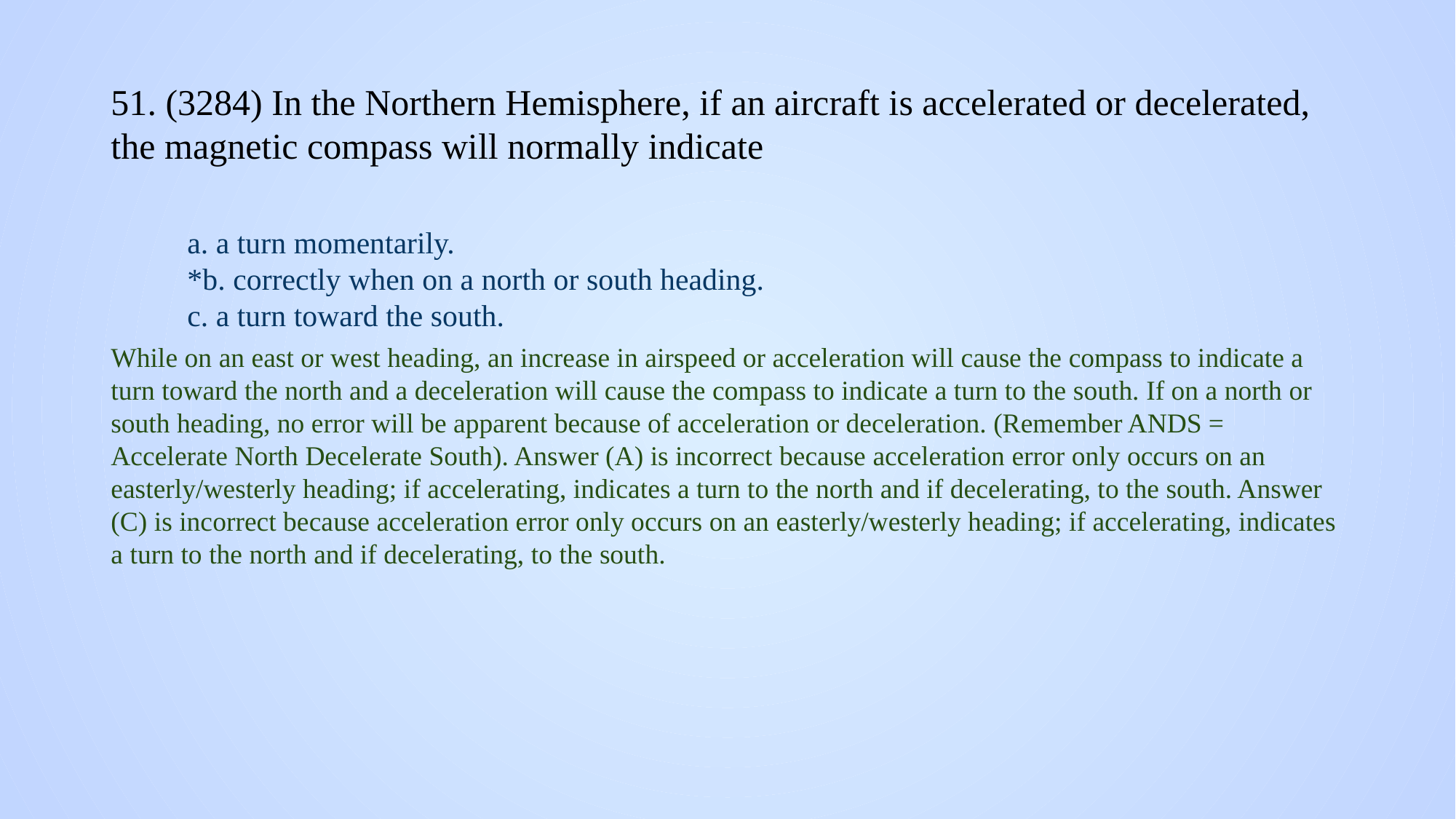

# 51. (3284) In the Northern Hemisphere, if an aircraft is accelerated or decelerated, the magnetic compass will normally indicate
a. a turn momentarily.
*b. correctly when on a north or south heading.
c. a turn toward the south.
While on an east or west heading, an increase in airspeed or acceleration will cause the compass to indicate a turn toward the north and a deceleration will cause the compass to indicate a turn to the south. If on a north or south heading, no error will be apparent because of acceleration or deceleration. (Remember ANDS = Accelerate North Decelerate South). Answer (A) is incorrect because acceleration error only occurs on an easterly/westerly heading; if accelerating, indicates a turn to the north and if decelerating, to the south. Answer (C) is incorrect because acceleration error only occurs on an easterly/westerly heading; if accelerating, indicates a turn to the north and if decelerating, to the south.